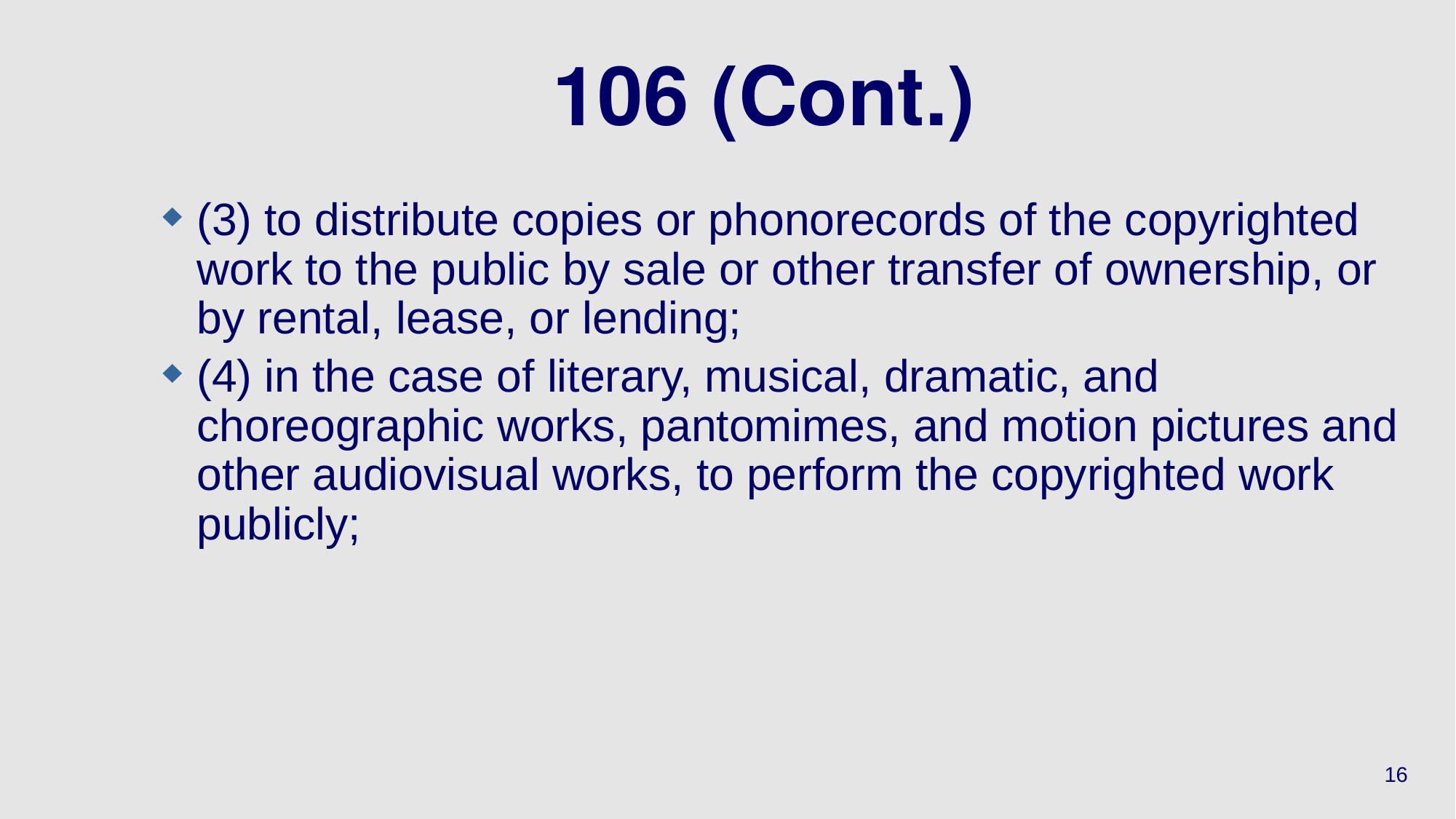

# 106 (Cont.)
(3) to distribute copies or phonorecords of the copyrighted work to the public by sale or other transfer of ownership, or by rental, lease, or lending;
(4) in the case of literary, musical, dramatic, and choreographic works, pantomimes, and motion pictures and other audiovisual works, to perform the copyrighted work publicly;
16